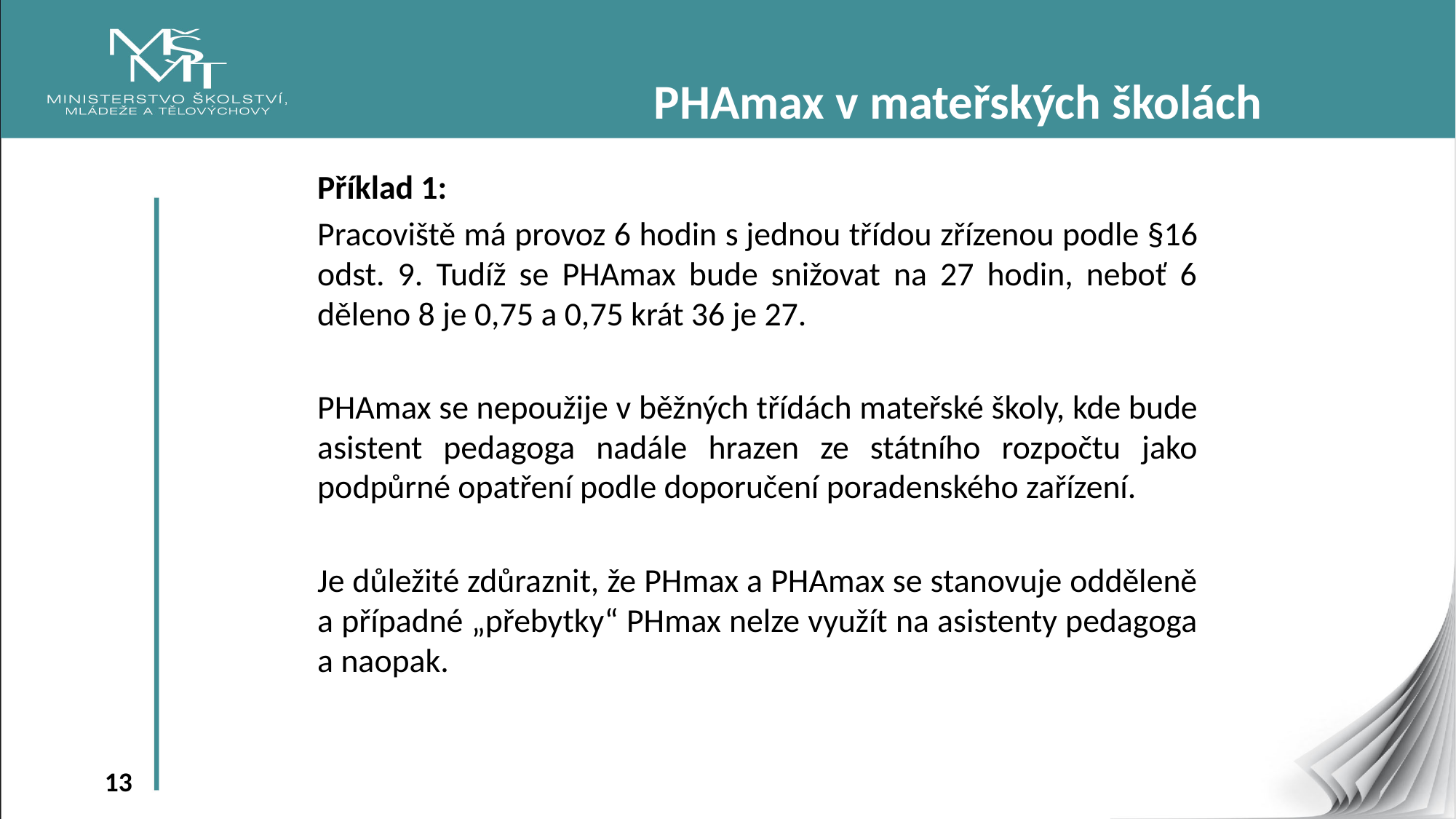

PHAmax v mateřských školách
Příklad 1:
Pracoviště má provoz 6 hodin s jednou třídou zřízenou podle §16 odst. 9. Tudíž se PHAmax bude snižovat na 27 hodin, neboť 6 děleno 8 je 0,75 a 0,75 krát 36 je 27.

PHAmax se nepoužije v běžných třídách mateřské školy, kde bude asistent pedagoga nadále hrazen ze státního rozpočtu jako podpůrné opatření podle doporučení poradenského zařízení.

Je důležité zdůraznit, že PHmax a PHAmax se stanovuje odděleně a případné „přebytky“ PHmax nelze využít na asistenty pedagoga a naopak.